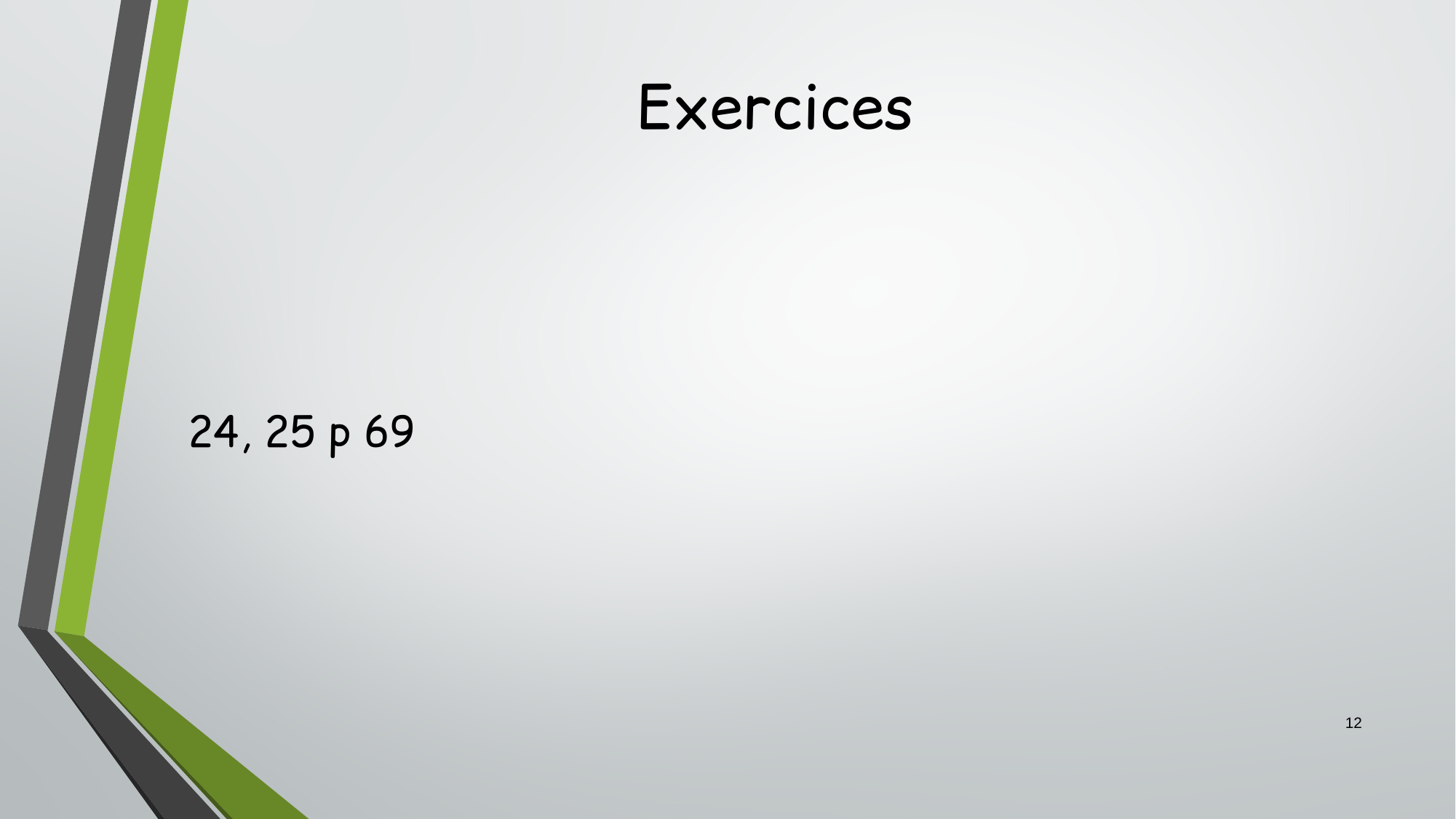

# Exercices

24, 25 p 69
12